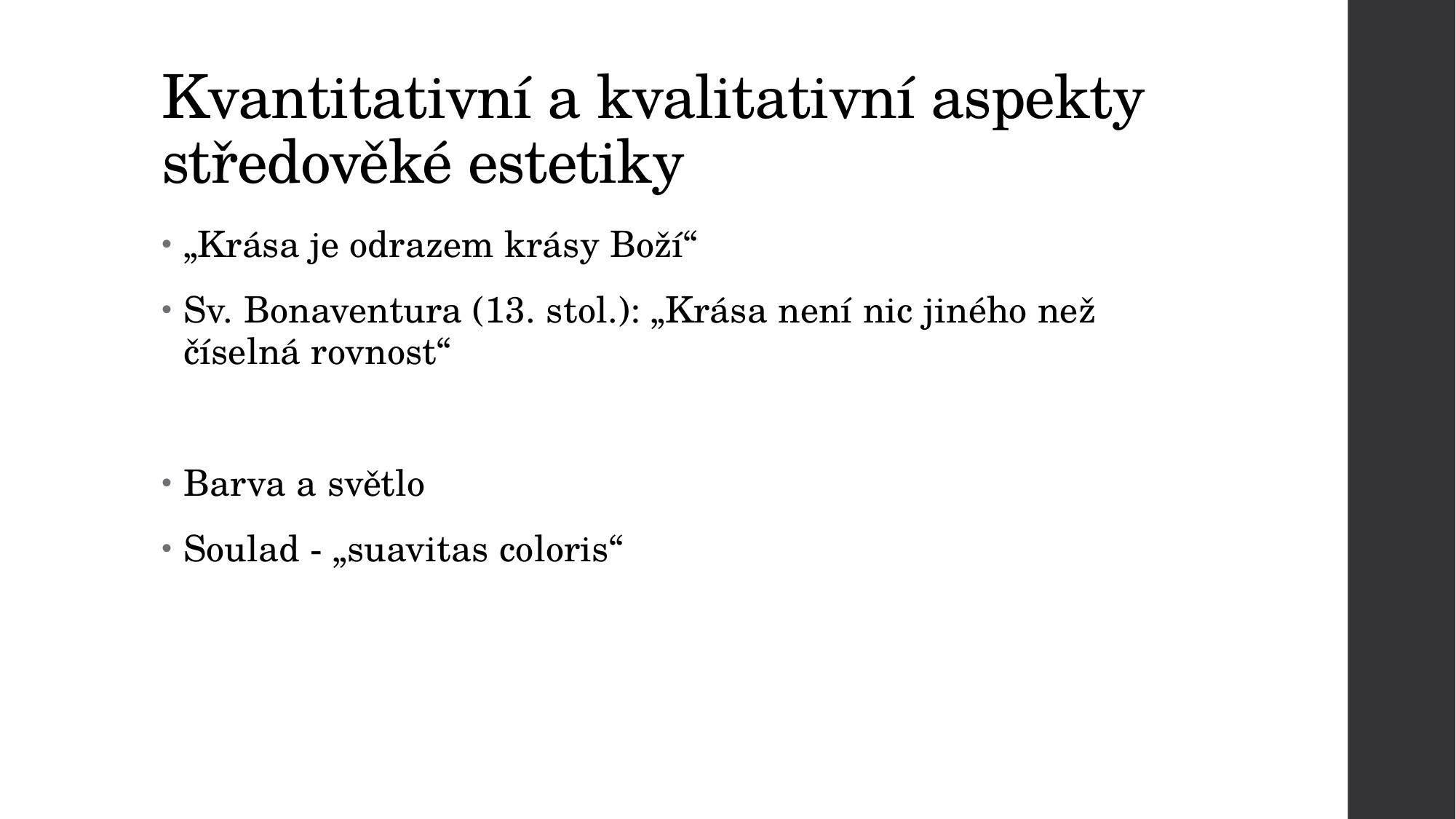

# Kvantitativní a kvalitativní aspekty středověké estetiky
„Krása je odrazem krásy Boží“
Sv. Bonaventura (13. stol.): „Krása není nic jiného než číselná rovnost“

Barva a světlo
Soulad - „suavitas coloris“